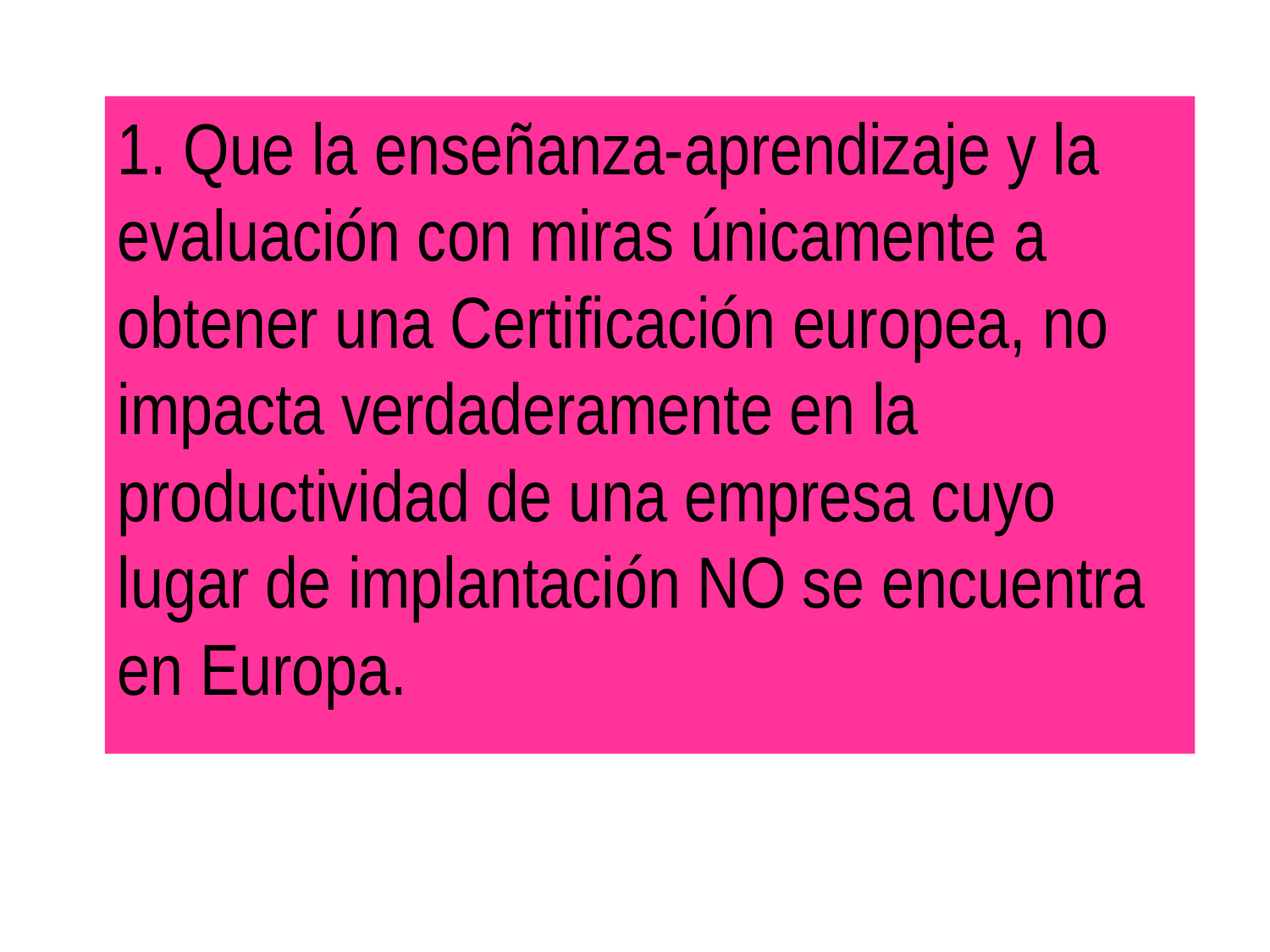

1. Que la enseñanza-aprendizaje y la evaluación con miras únicamente a obtener una Certificación europea, no impacta verdaderamente en la productividad de una empresa cuyo lugar de implantación NO se encuentra en Europa.